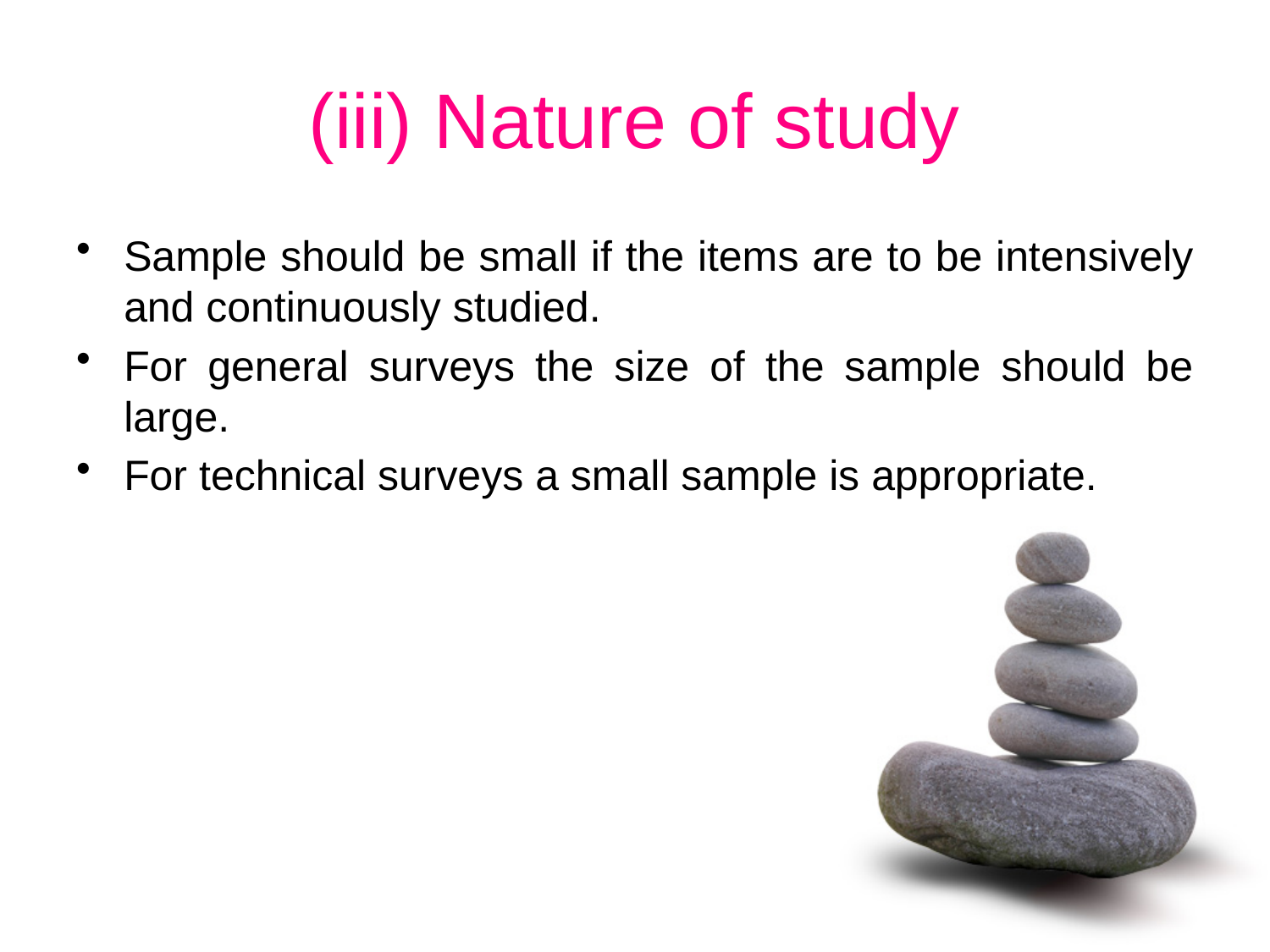

# (iii) Nature of study
Sample should be small if the items are to be intensively and continuously studied.
For general surveys the size of the sample should be large.
For technical surveys a small sample is appropriate.